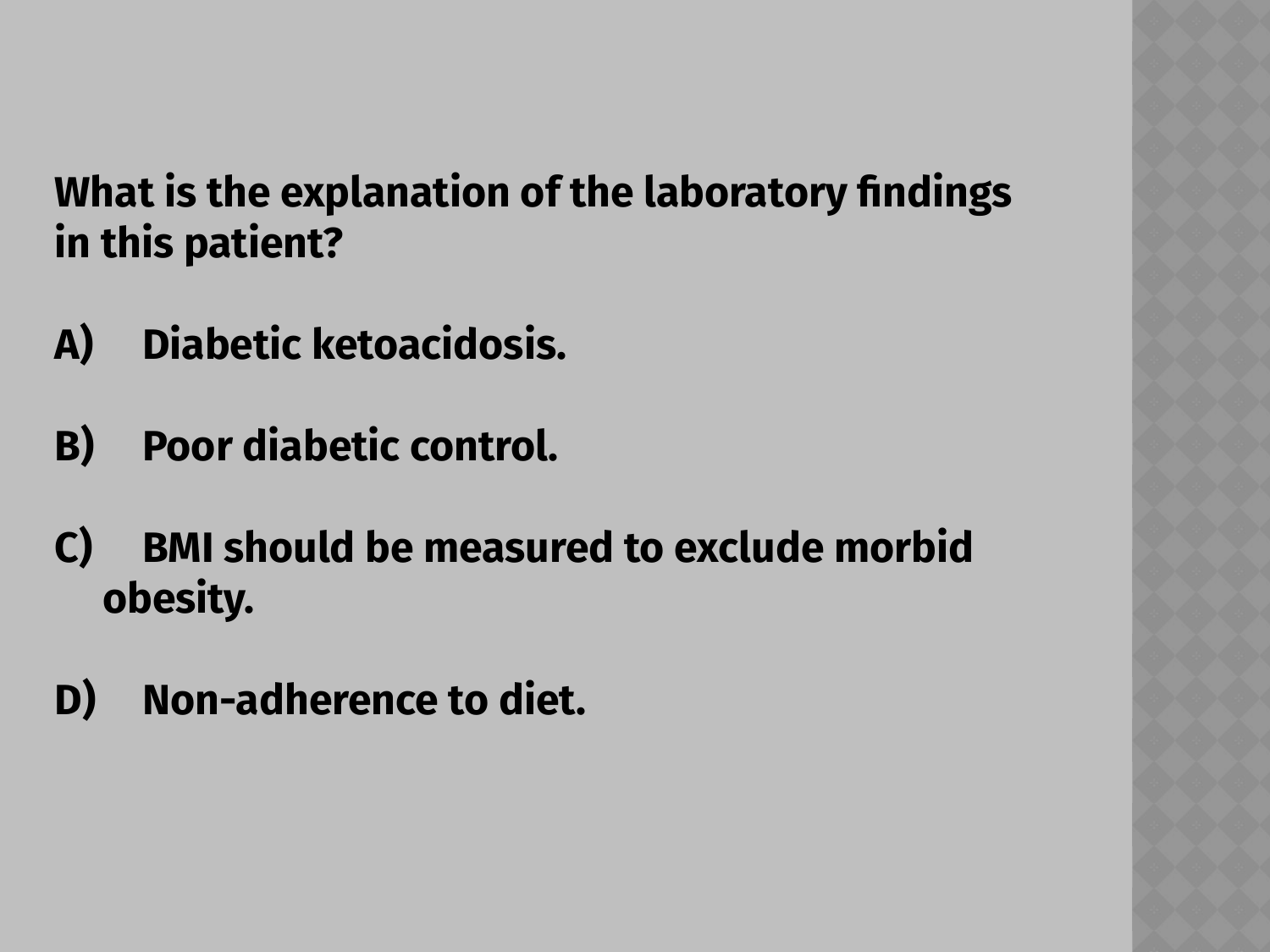

What is the explanation of the laboratory findings
in this patient?

    Diabetic ketoacidosis.

    Poor diabetic control.

    BMI should be measured to exclude morbid    	obesity.

    Non-adherence to diet.